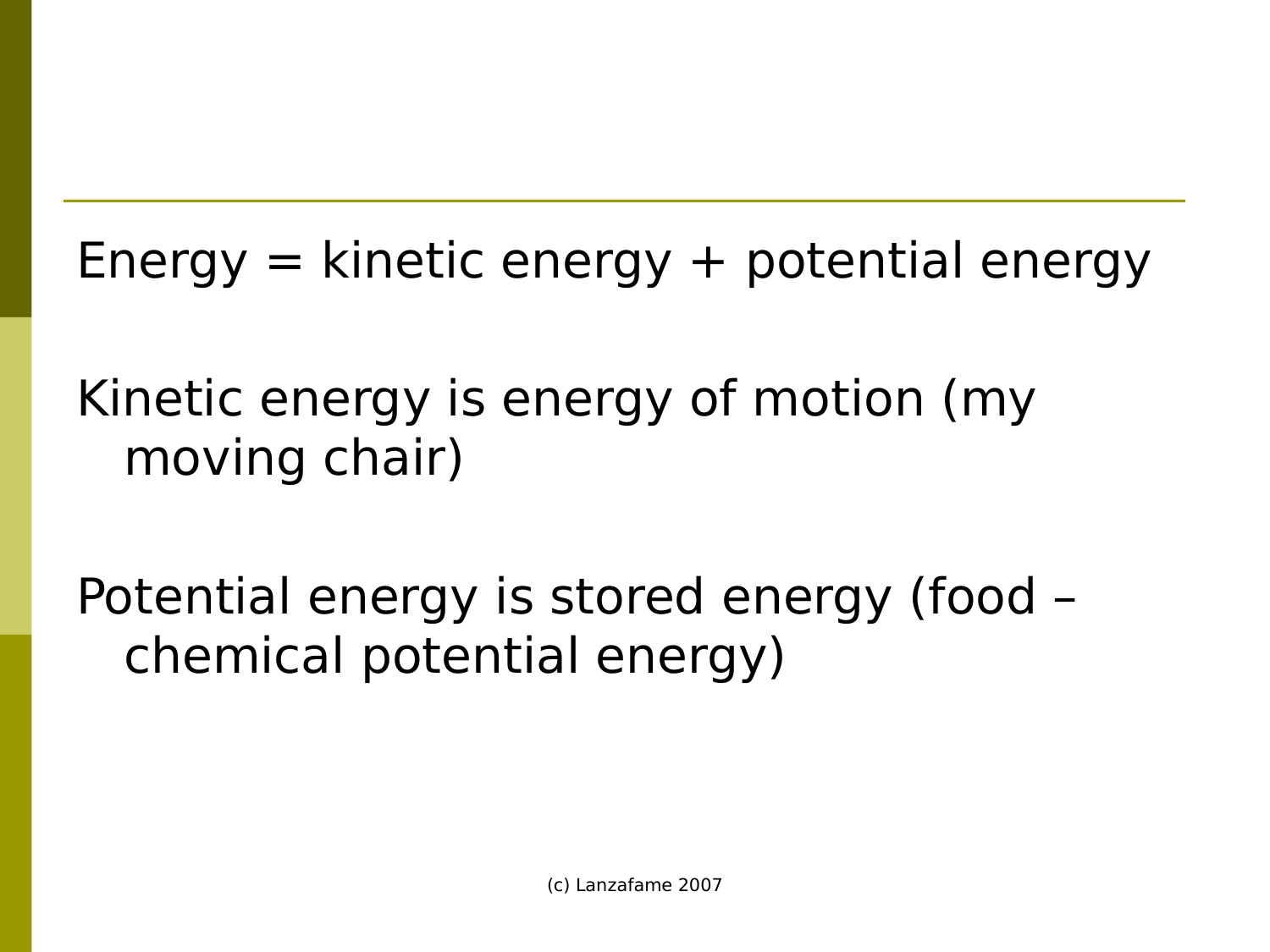

#
Energy = kinetic energy + potential energy

Kinetic energy is energy of motion (my moving chair)

Potential energy is stored energy (food – chemical potential energy)

(c) Lanzafame 2007